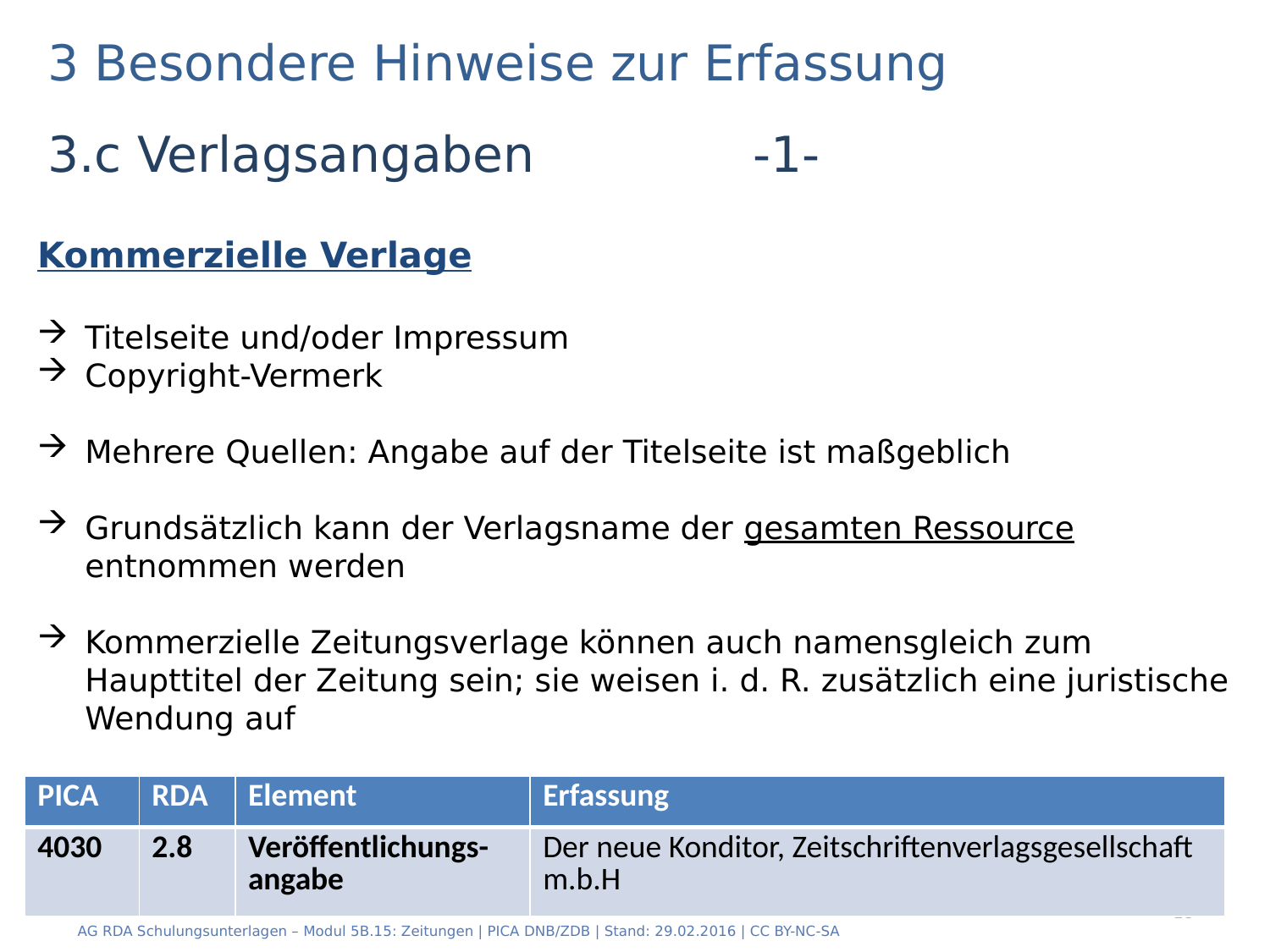

# 3 Besondere Hinweise zur Erfassung
3.c Verlagsangaben              -1-
Kommerzielle Verlage

Titelseite und/oder Impressum
Copyright-Vermerk

Mehrere Quellen: Angabe auf der Titelseite ist maßgeblich

Grundsätzlich kann der Verlagsname der gesamten Ressource entnommen werden

Kommerzielle Zeitungsverlage können auch namensgleich zum Haupttitel der Zeitung sein; sie weisen i. d. R. zusätzlich eine juristische Wendung auf
| PICA | RDA | Element | Erfassung |
| --- | --- | --- | --- |
| 4030 | 2.8 | Veröffentlichungs-angabe | Der neue Konditor, Zeitschriftenverlagsgesellschaft m.b.H |
AG RDA Schulungsunterlagen – Modul 5B.15: Zeitungen | PICA DNB/ZDB | Stand: 29.02.2016 | CC BY-NC-SA
13